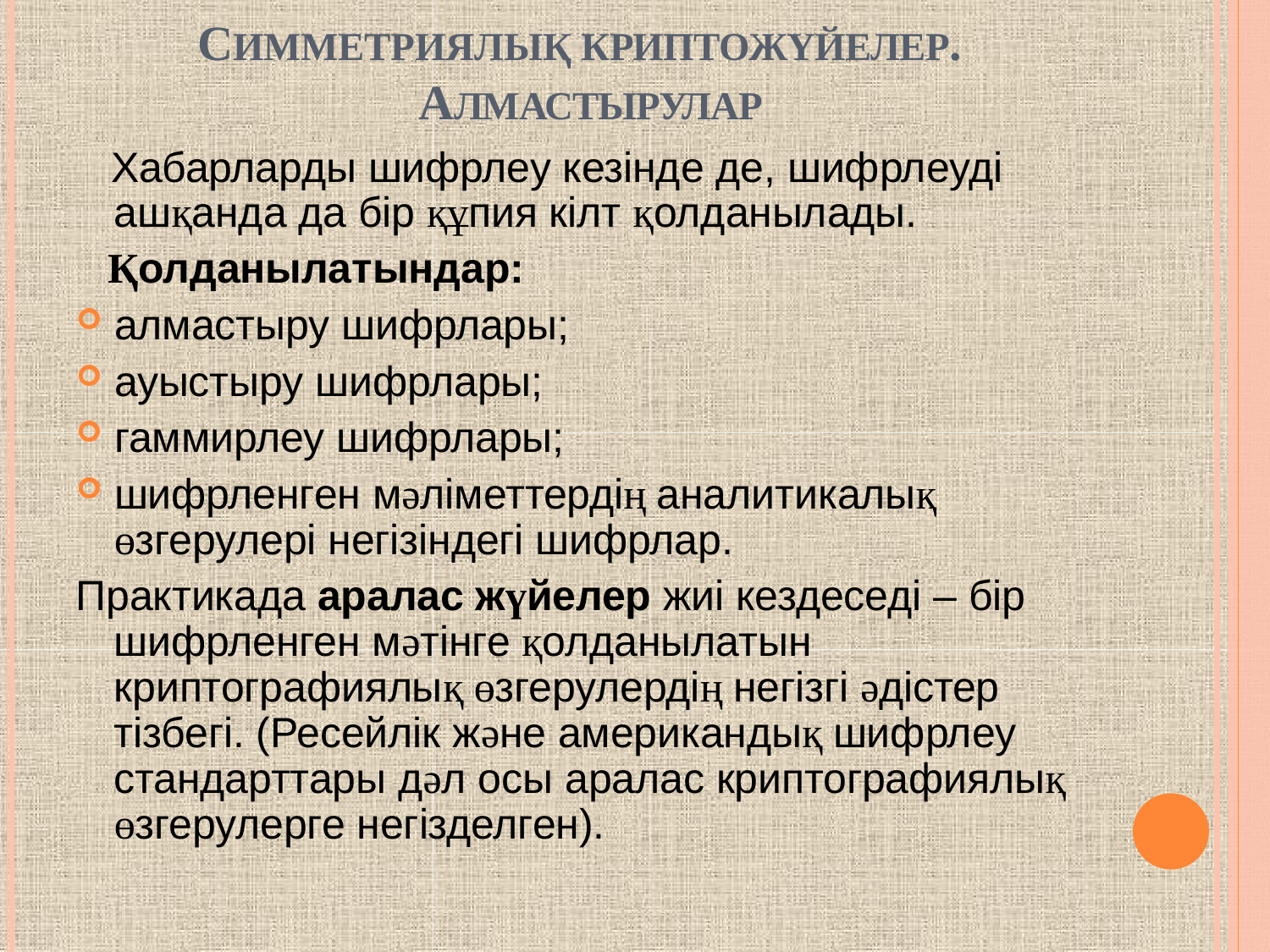

# СИММЕТРИЯЛЫҚ КРИПТОЖҮЙЕЛЕР.  АЛМАСТЫРУЛАР
Хабарларды шифрлеу кезінде де, шифрлеуді  ашқанда да бір құпия кілт қолданылады.
Қолданылатындар:
алмастыру шифрлары;
ауыстыру шифрлары;
гаммирлеу шифрлары;
шифрленген мәліметтердің аналитикалық  өзгерулері негізіндегі шифрлар.
Практикада аралас жүйелер жиі кездеседі – бір  шифрленген мәтінге қолданылатын  криптографиялық өзгерулердің негізгі әдістер  тізбегі. (Ресейлік және американдық шифрлеу  стандарттары дәл осы аралас криптографиялық  өзгерулерге негізделген).